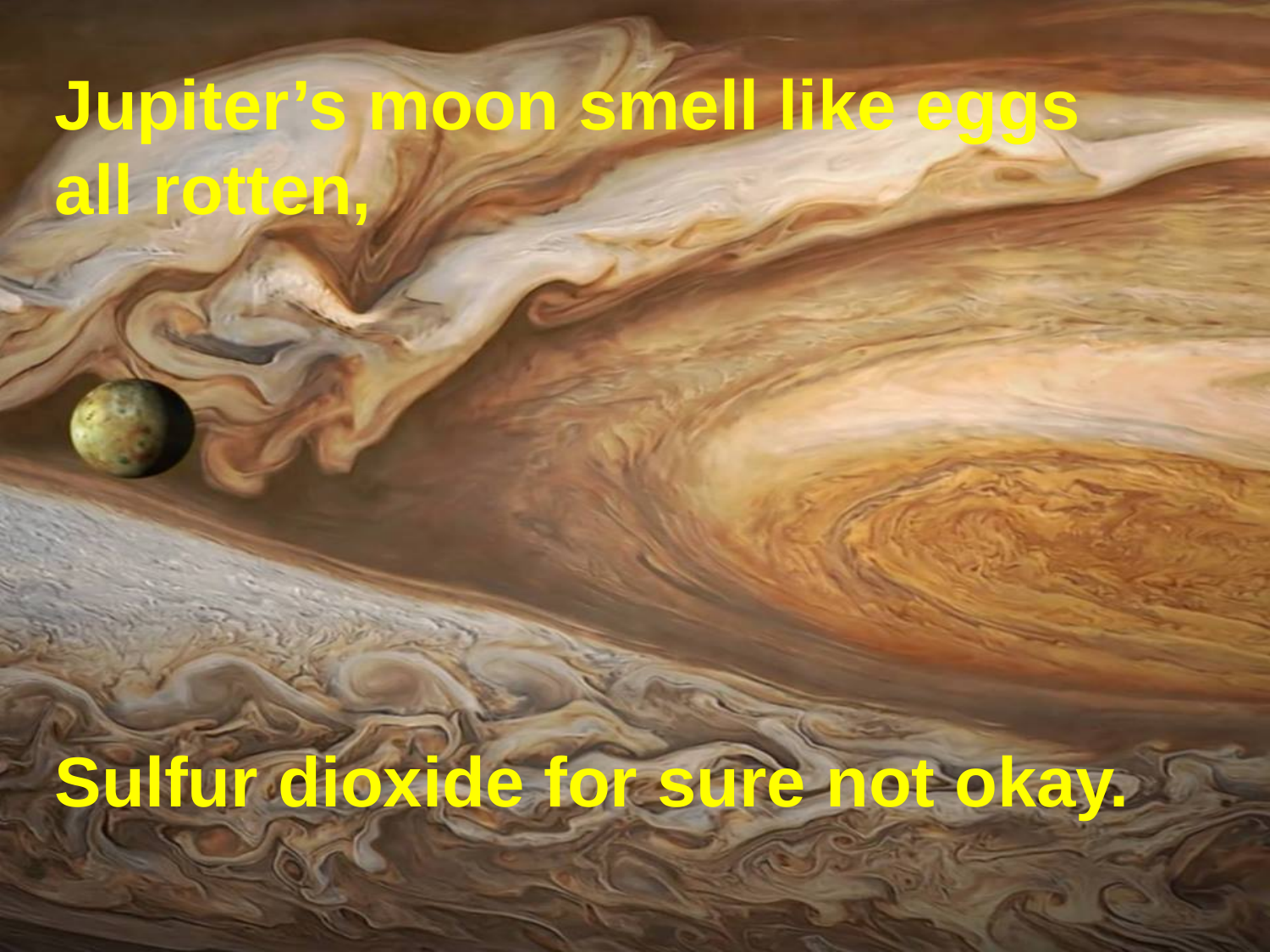

Jupiter’s moon smell like eggs all rotten,

Sulfur dioxide for sure not okay.